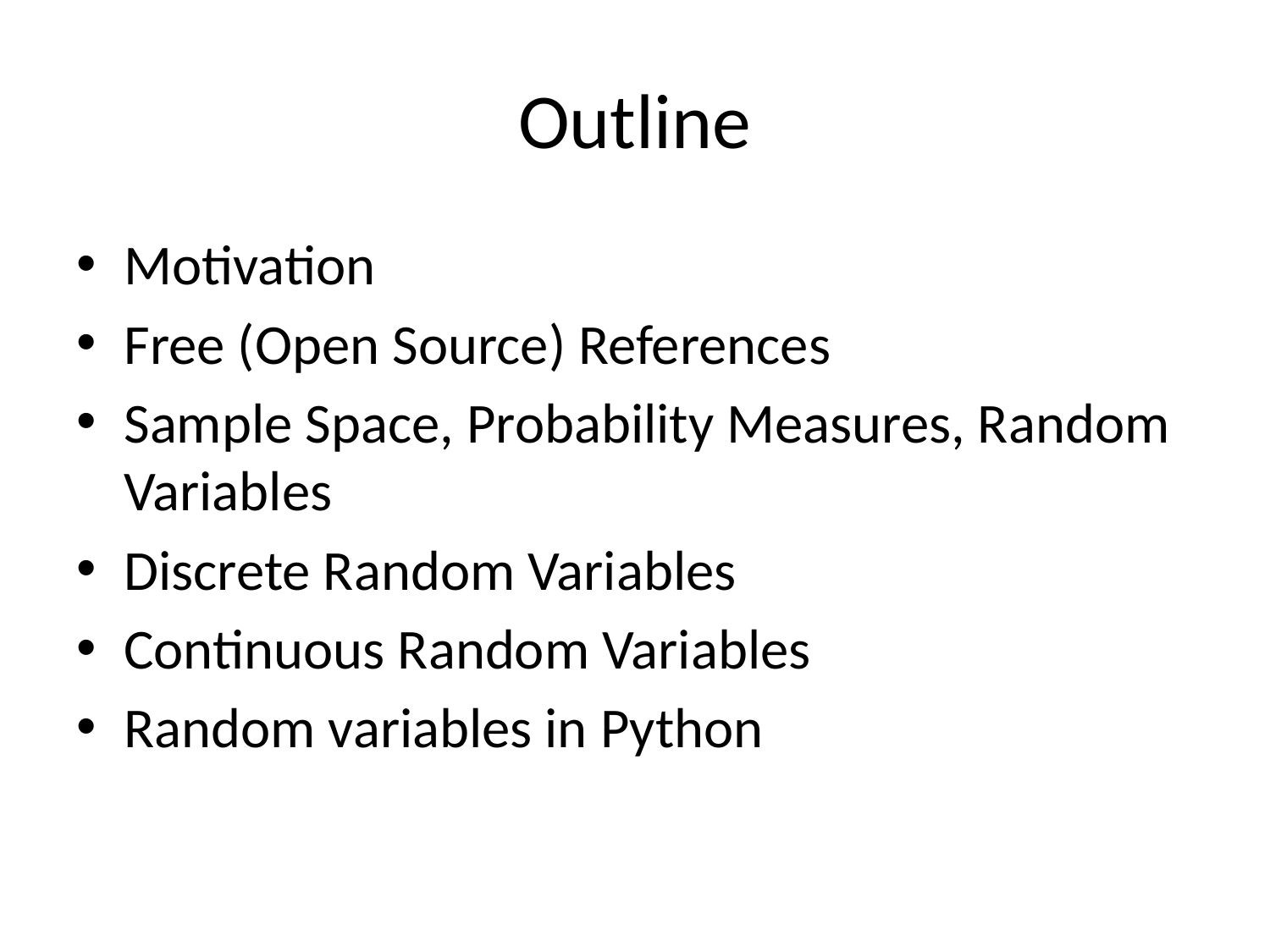

# Outline
Motivation
Free (Open Source) References
Sample Space, Probability Measures, Random Variables
Discrete Random Variables
Continuous Random Variables
Random variables in Python